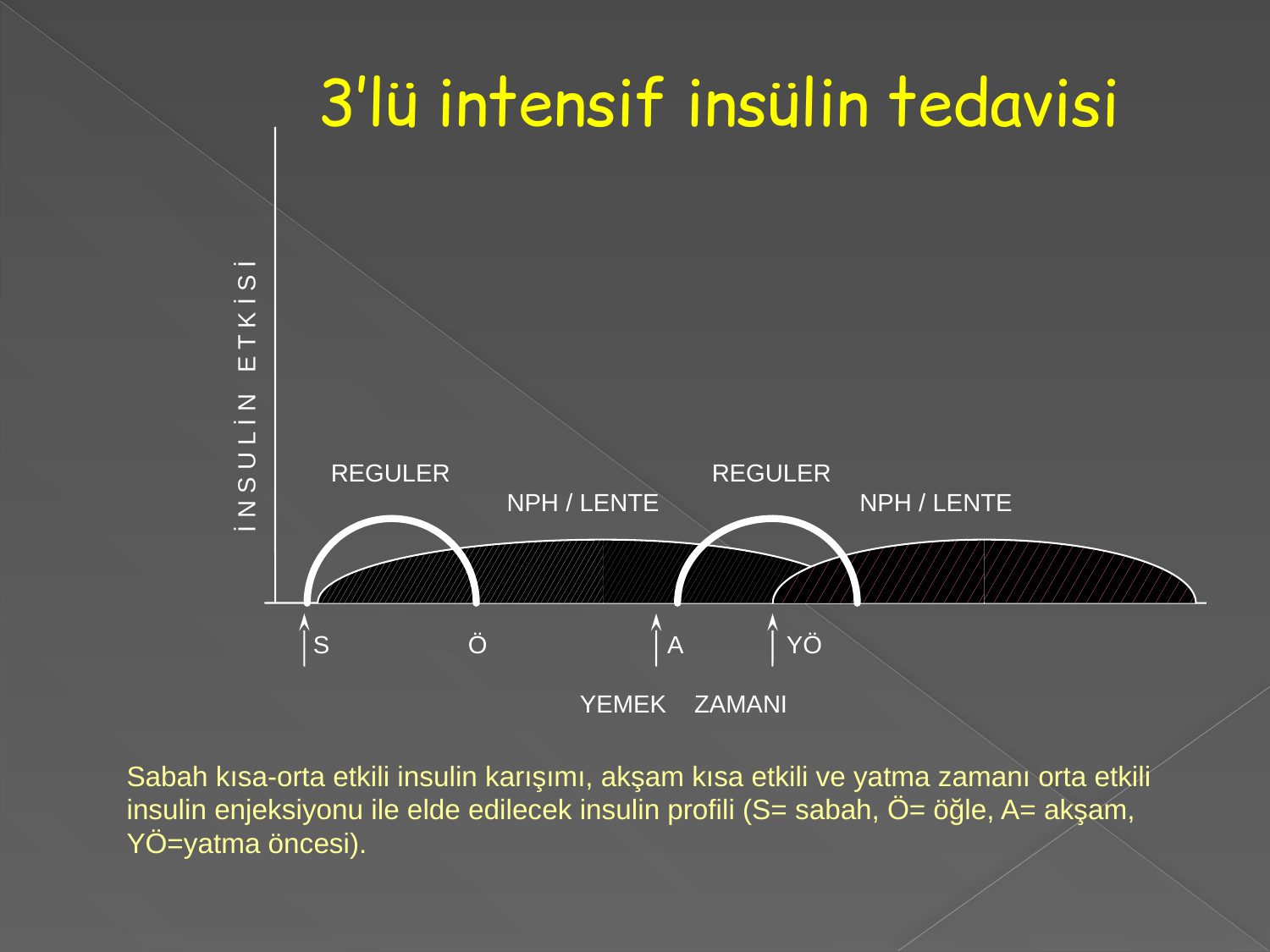

3’lü intensif insülin tedavisi

İ N S U L İ N   E T K İ S İ
REGULER			REGULER
	       NPH / LENTE		   NPH / LENTE

   S	       Ö                          A               YÖ

	                       YEMEK    ZAMANI
Sabah kısa-orta etkili insulin karışımı, akşam kısa etkili ve yatma zamanı orta etkili
insulin enjeksiyonu ile elde edilecek insulin profili (S= sabah, Ö= öğle, A= akşam,
YÖ=yatma öncesi).